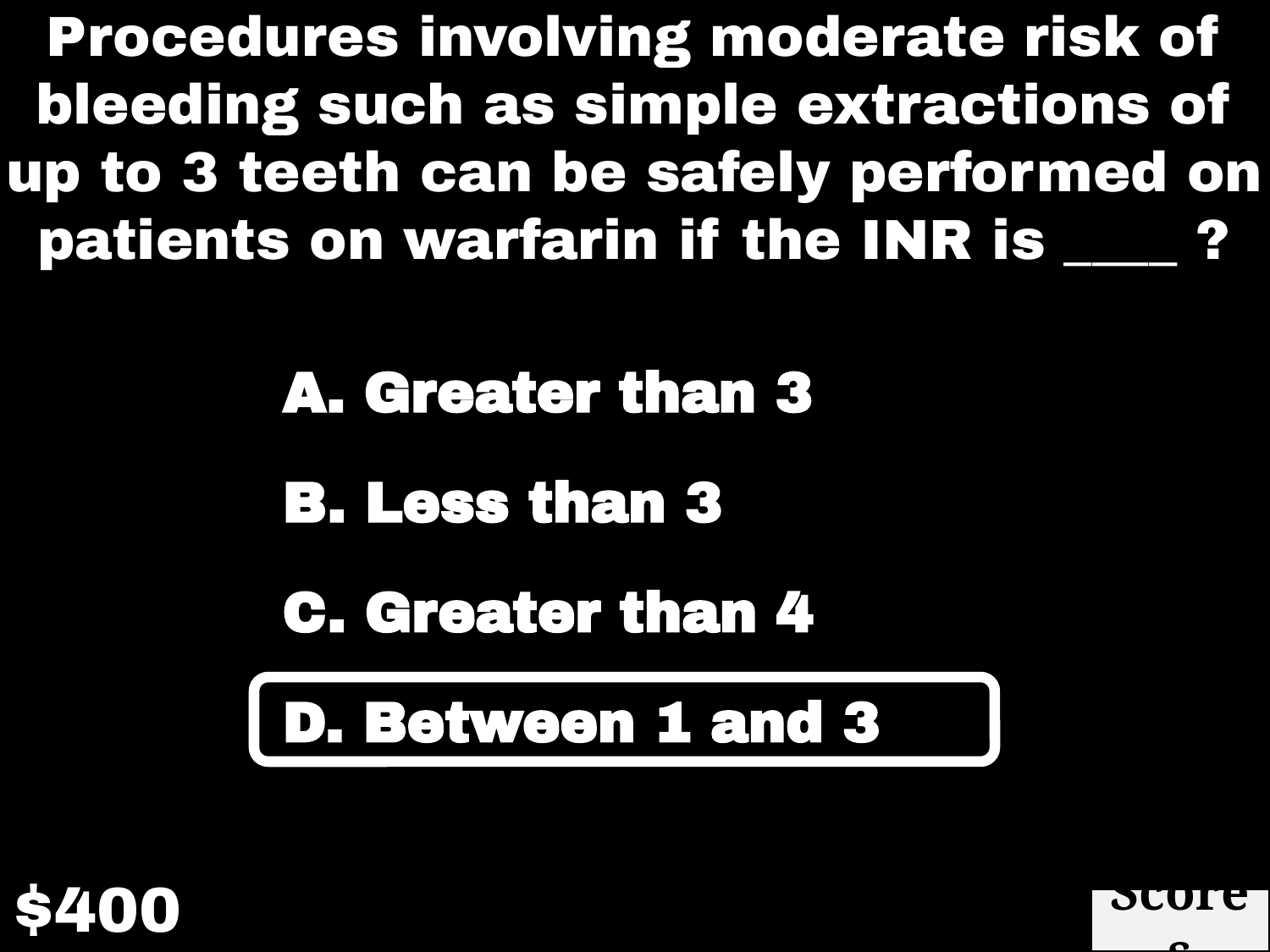

Procedures involving moderate risk of bleeding such as simple extractions of up to 3 teeth can be safely performed on patients on warfarin if the INR is ____ ?
A. Greater than 3
B. Less than 3
C. Greater than 4
D. Between 1 and 3

$400
Scores